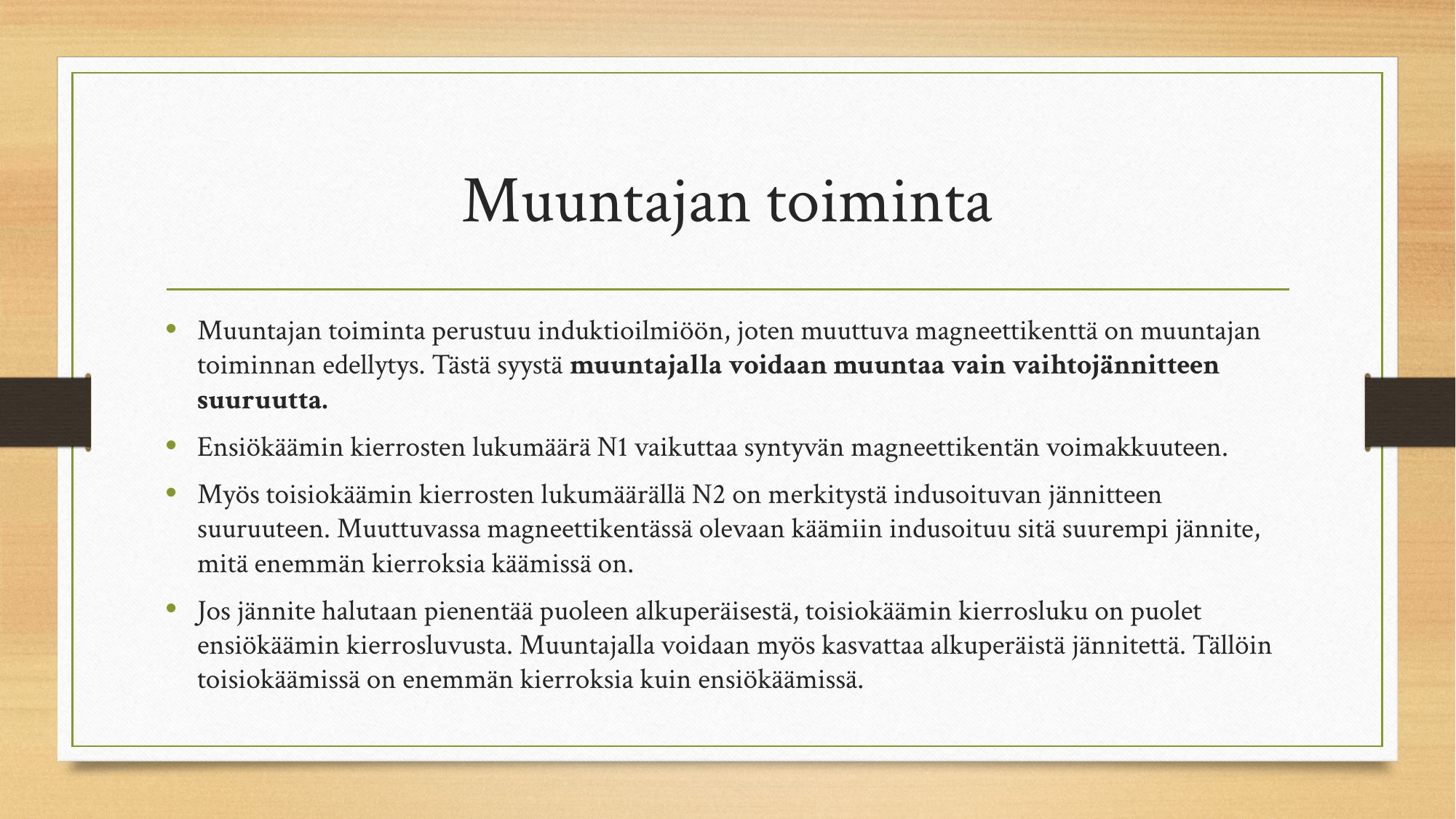

# Muuntajan toiminta
Muuntajan toiminta perustuu induktioilmiöön, joten muuttuva magneettikenttä on muuntajan toiminnan edellytys. Tästä syystä muuntajalla voidaan muuntaa vain vaihtojännitteen suuruutta.
Ensiökäämin kierrosten lukumäärä N1 vaikuttaa syntyvän magneettikentän voimakkuuteen.
Myös toisiokäämin kierrosten lukumäärällä N2 on merkitystä indusoituvan jännitteen suuruuteen. Muuttuvassa magneettikentässä olevaan käämiin indusoituu sitä suurempi jännite, mitä enemmän kierroksia käämissä on.
Jos jännite halutaan pienentää puoleen alkuperäisestä, toisiokäämin kierrosluku on puolet ensiökäämin kierrosluvusta. Muuntajalla voidaan myös kasvattaa alkuperäistä jännitettä. Tällöin toisiokäämissä on enemmän kierroksia kuin ensiökäämissä.